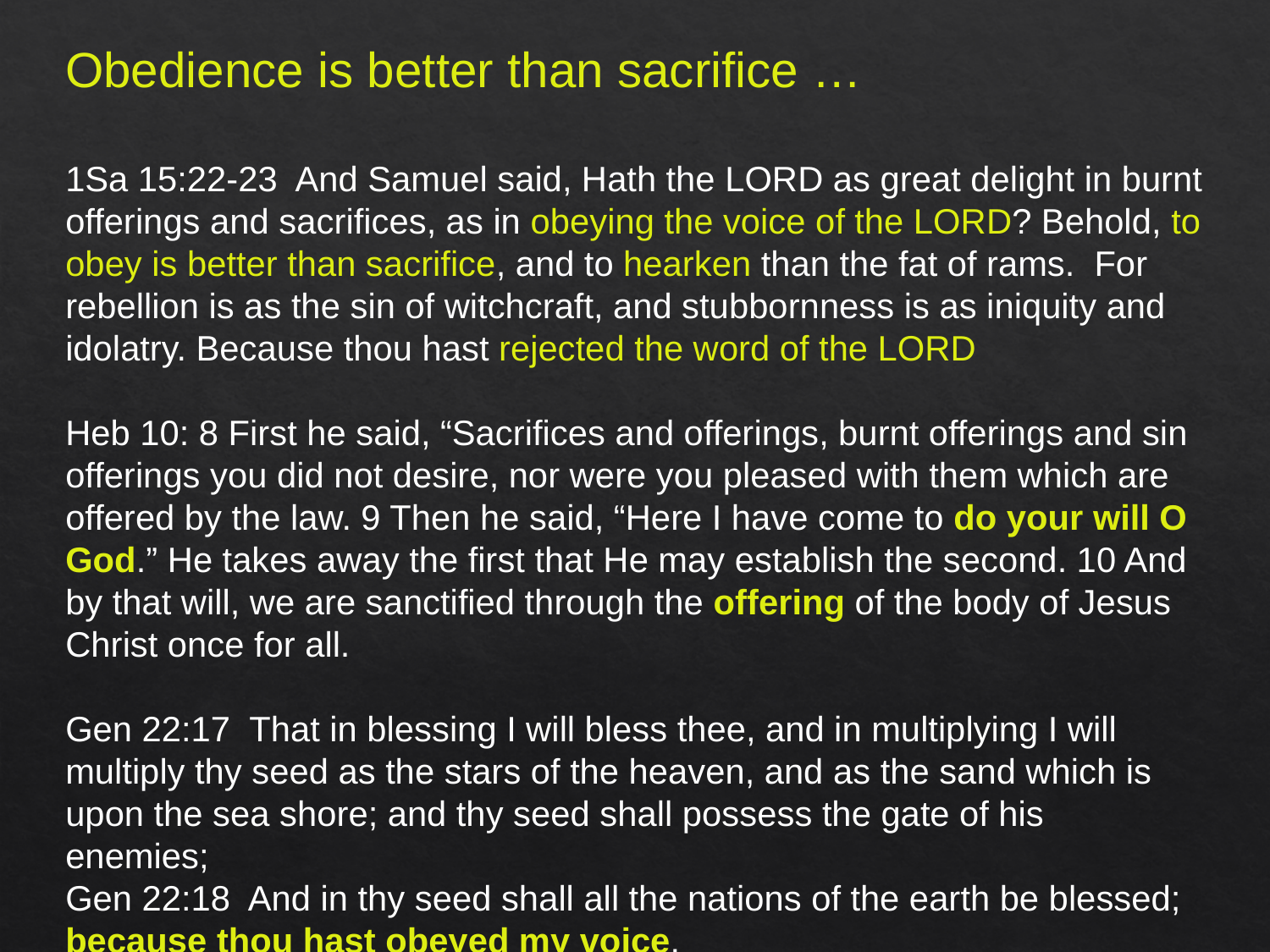

Obedience is better than sacrifice …

1Sa 15:22-23  And Samuel said, Hath the LORD as great delight in burnt offerings and sacrifices, as in obeying the voice of the LORD? Behold, to obey is better than sacrifice, and to hearken than the fat of rams.  For rebellion is as the sin of witchcraft, and stubbornness is as iniquity and idolatry. Because thou hast rejected the word of the LORD

Heb 10: 8 First he said, “Sacrifices and offerings, burnt offerings and sin offerings you did not desire, nor were you pleased with them which are offered by the law. 9 Then he said, “Here I have come to do your will O God.” He takes away the first that He may establish the second. 10 And by that will, we are sanctified through the offering of the body of Jesus Christ once for all.

Gen 22:17  That in blessing I will bless thee, and in multiplying I will multiply thy seed as the stars of the heaven, and as the sand which is upon the sea shore; and thy seed shall possess the gate of his enemies;
Gen 22:18  And in thy seed shall all the nations of the earth be blessed; because thou hast obeyed my voice.